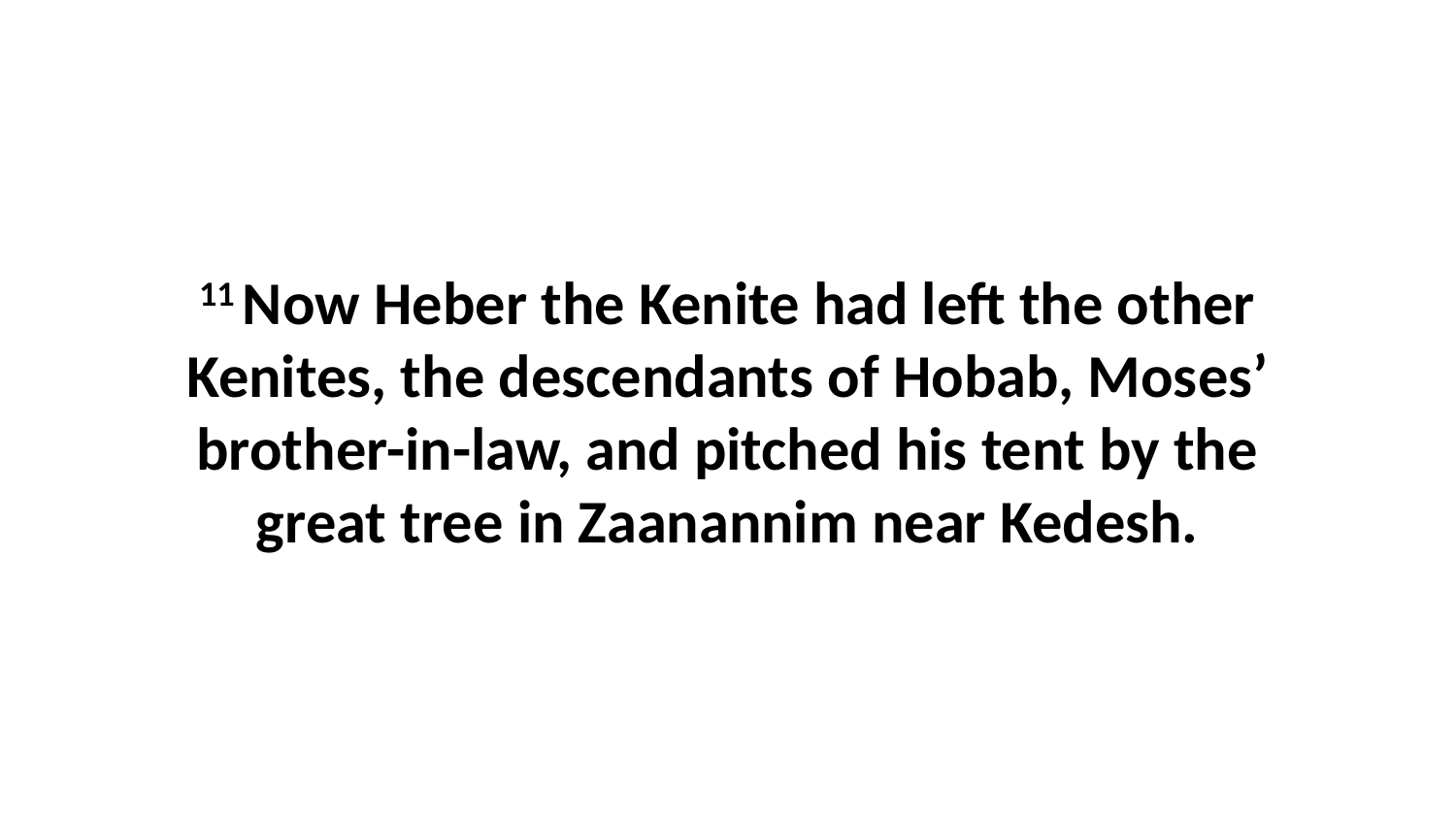

11 Now Heber the Kenite had left the other Kenites, the descendants of Hobab, Moses’ brother-in-law, and pitched his tent by the great tree in Zaanannim near Kedesh.